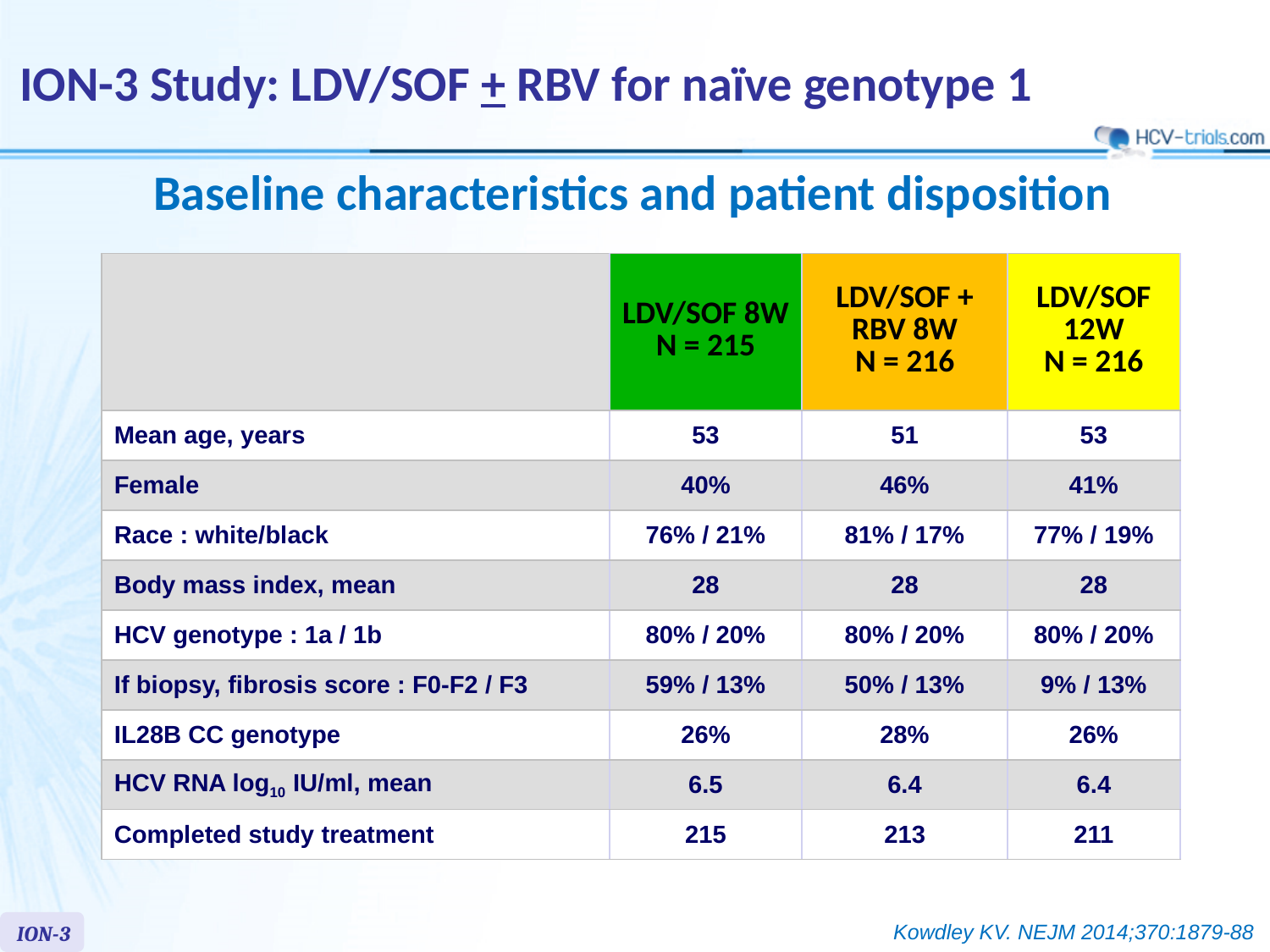

# ION-3 Study: LDV/SOF + RBV for naïve genotype 1
Baseline characteristics and patient disposition
|  | LDV/SOF 8W N = 215 | LDV/SOF + RBV 8W N = 216 | LDV/SOF 12W N = 216 |
| --- | --- | --- | --- |
| Mean age, years | 53 | 51 | 53 |
| Female | 40% | 46% | 41% |
| Race : white/black | 76% / 21% | 81% / 17% | 77% / 19% |
| Body mass index, mean | 28 | 28 | 28 |
| HCV genotype : 1a / 1b | 80% / 20% | 80% / 20% | 80% / 20% |
| If biopsy, fibrosis score : F0-F2 / F3 | 59% / 13% | 50% / 13% | 9% / 13% |
| IL28B CC genotype | 26% | 28% | 26% |
| HCV RNA log10 IU/ml, mean | 6.5 | 6.4 | 6.4 |
| Completed study treatment | 215 | 213 | 211 |

ION-3
Kowdley KV. NEJM 2014;370:1879-88